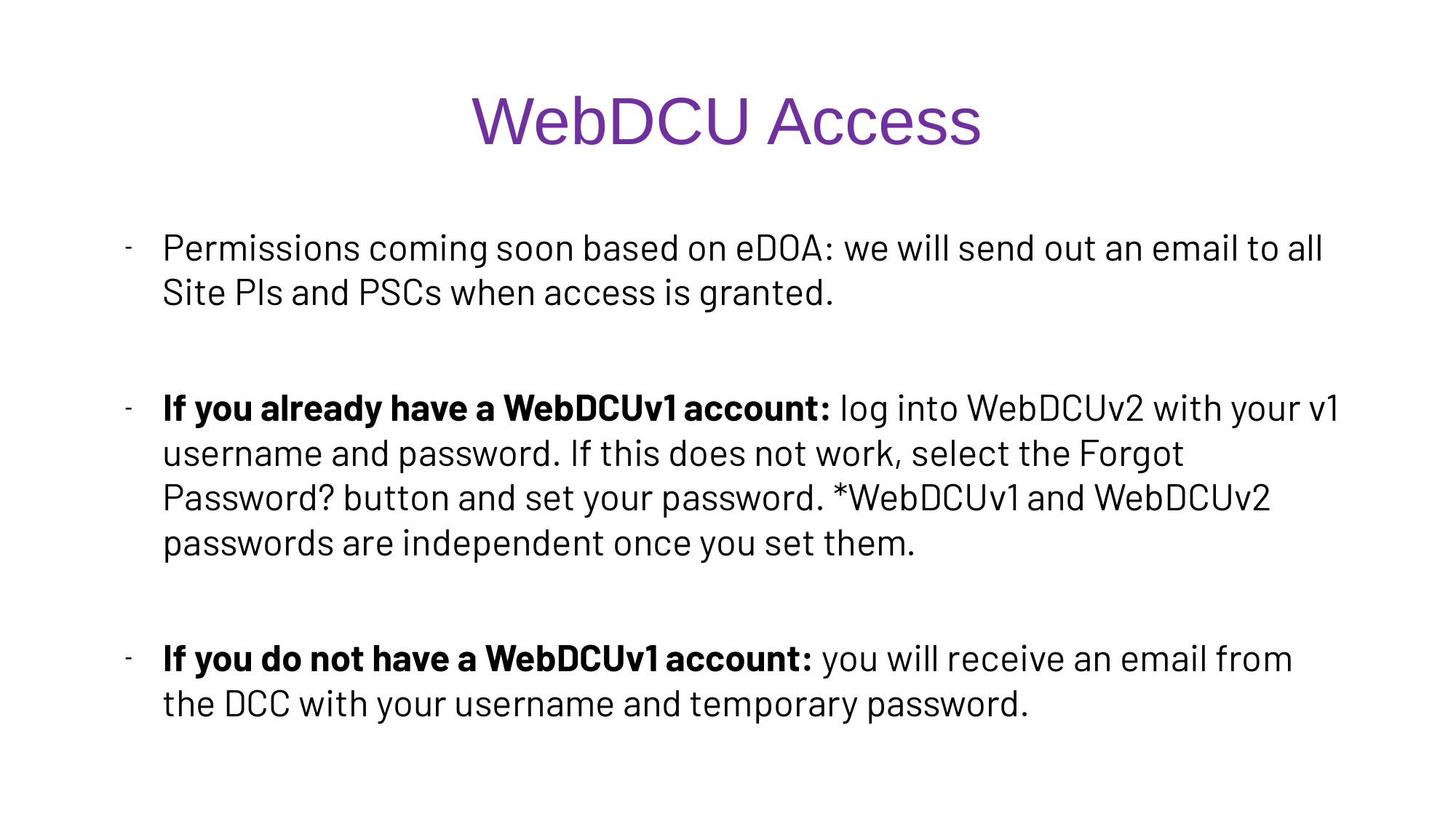

# WebDCU Access
Permissions coming soon based on eDOA: we will send out an email to all Site PIs and PSCs when access is granted.

If you already have a WebDCUv1 account: log into WebDCUv2 with your v1 username and password. If this does not work, select the Forgot Password? button and set your password. *WebDCUv1 and WebDCUv2 passwords are independent once you set them.

If you do not have a WebDCUv1 account: you will receive an email from the DCC with your username and temporary password.